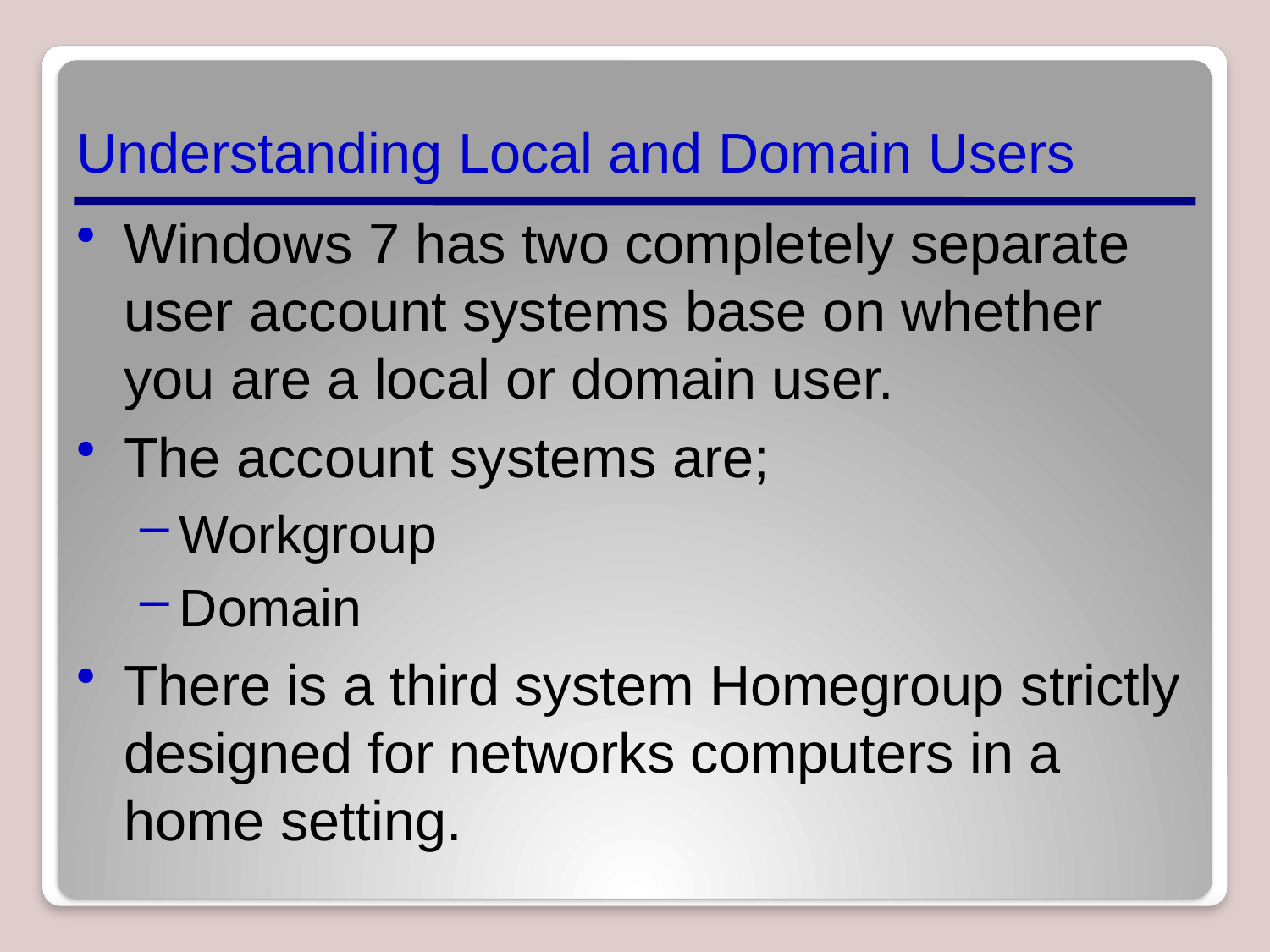

# Understanding Local and Domain Users
Windows 7 has two completely separate user account systems base on whether you are a local or domain user.
The account systems are;
Workgroup
Domain
There is a third system Homegroup strictly designed for networks computers in a home setting.